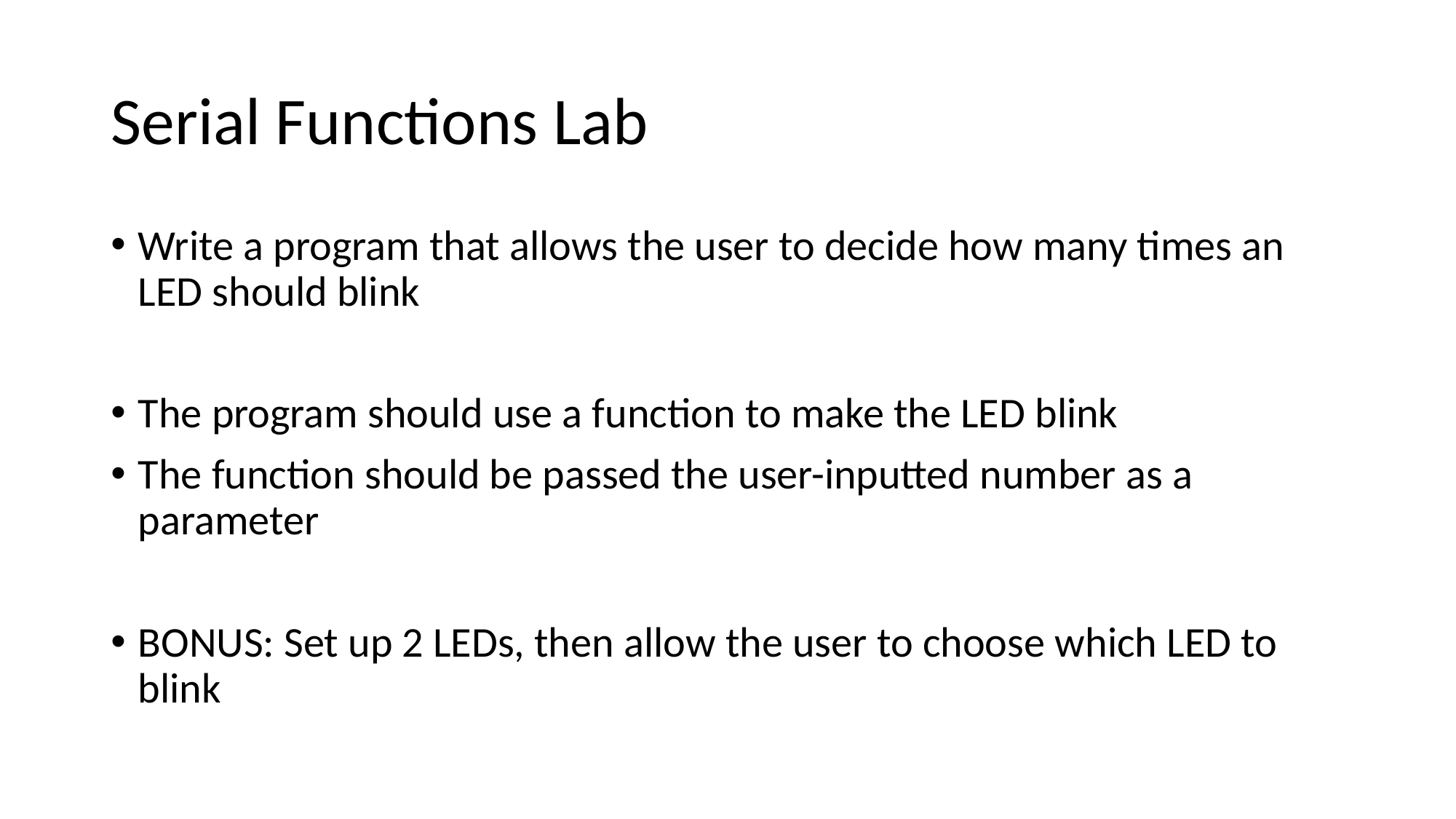

# Serial Functions Lab
Write a program that allows the user to decide how many times an LED should blink

The program should use a function to make the LED blink
The function should be passed the user-inputted number as a parameter

BONUS: Set up 2 LEDs, then allow the user to choose which LED to blink